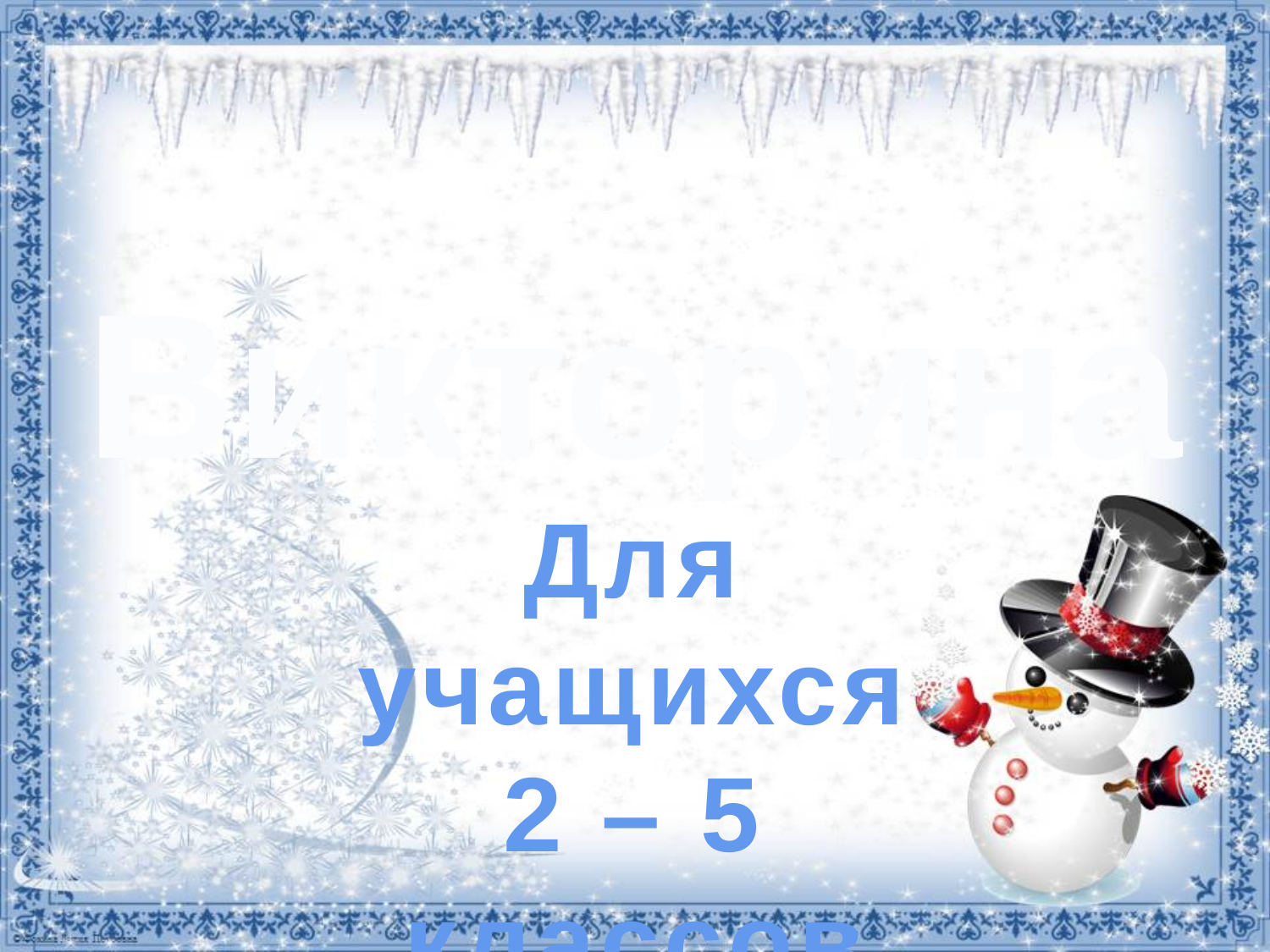

Викторина
Для учащихся 2 – 5 классов